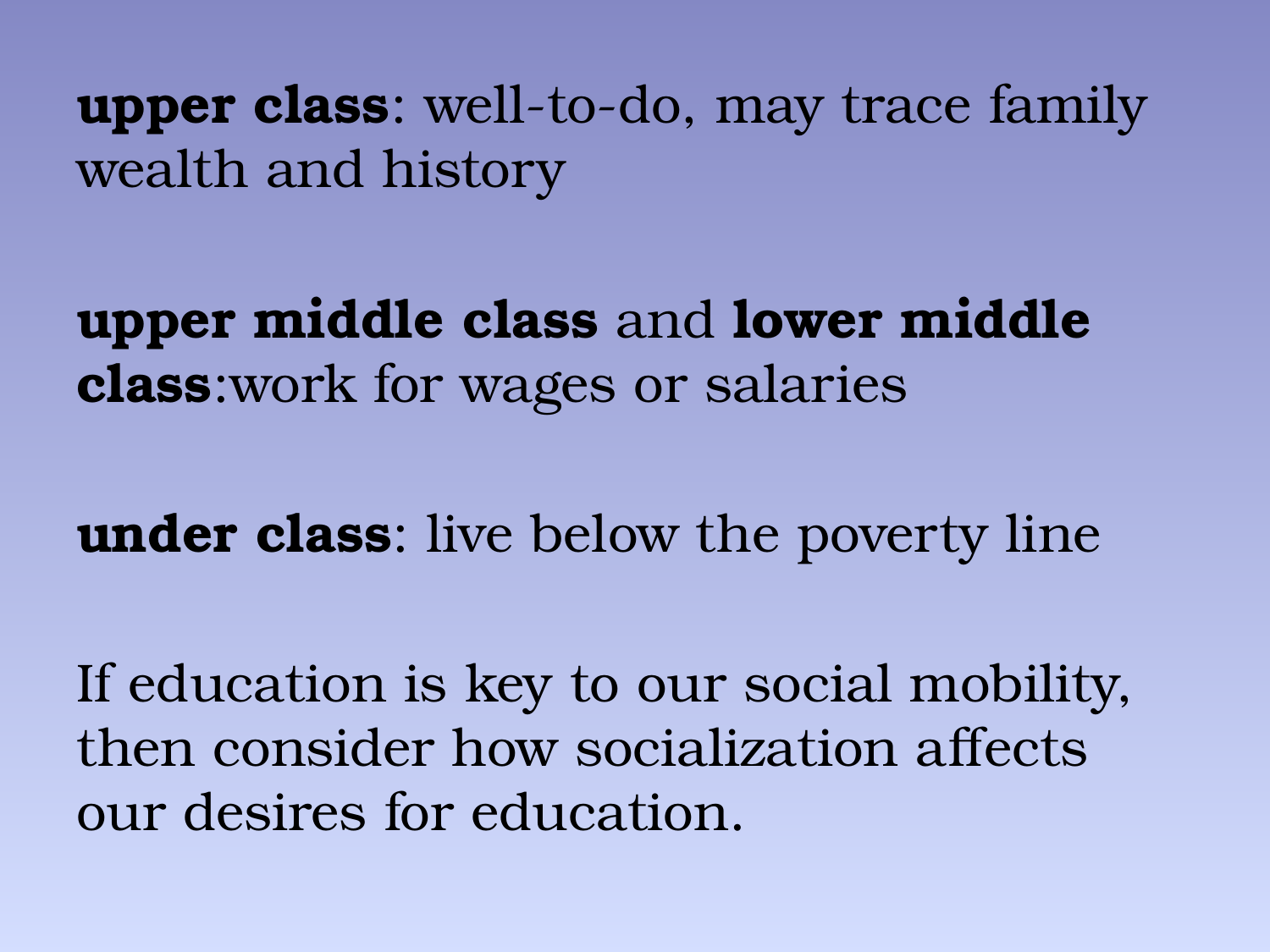

upper class: well-to-do, may trace family wealth and history

upper middle class and lower middle class:work for wages or salaries

under class: live below the poverty line

If education is key to our social mobility, then consider how socialization affects our desires for education.